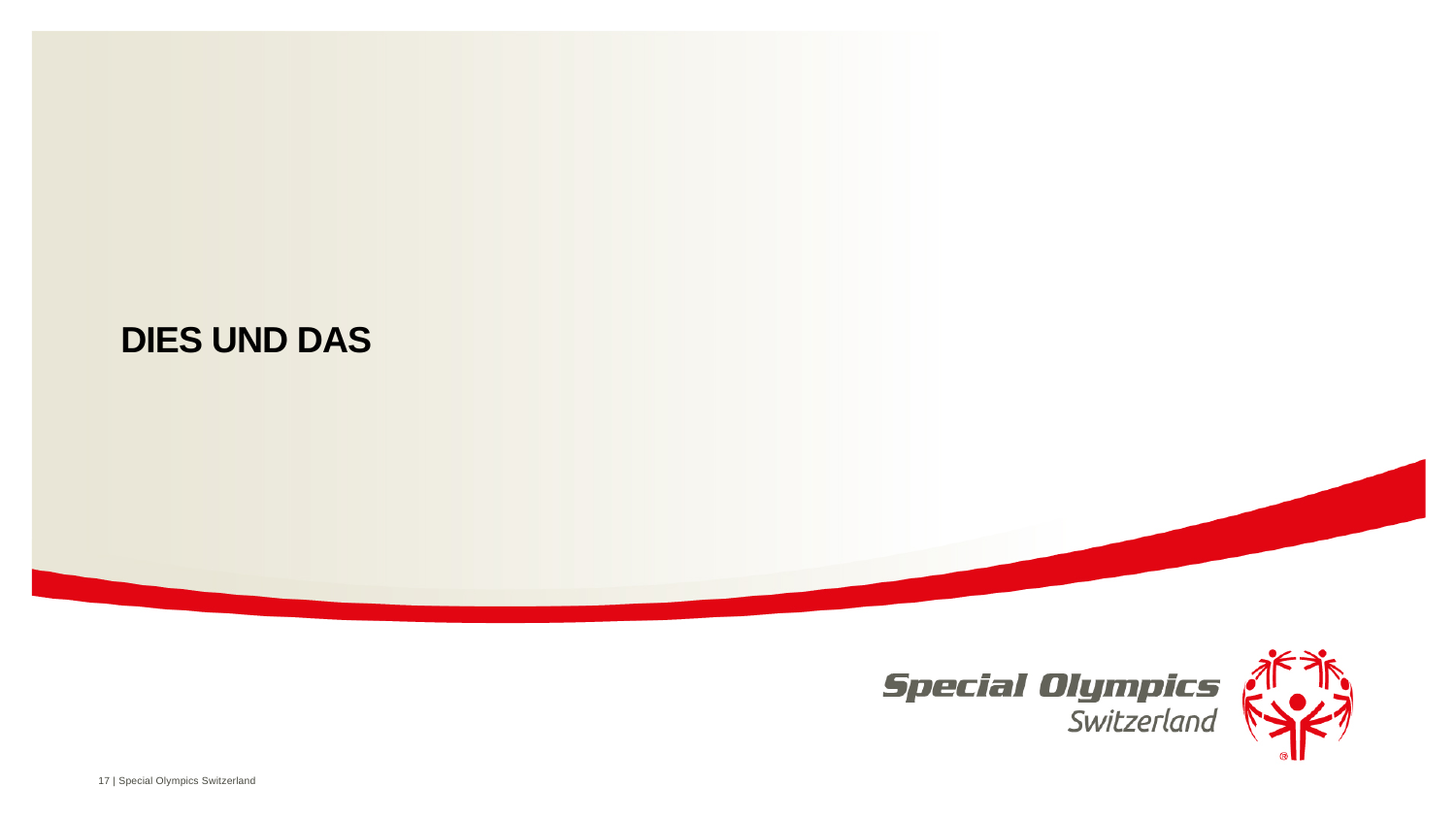

# Dies und Das
17 | Special Olympics Switzerland